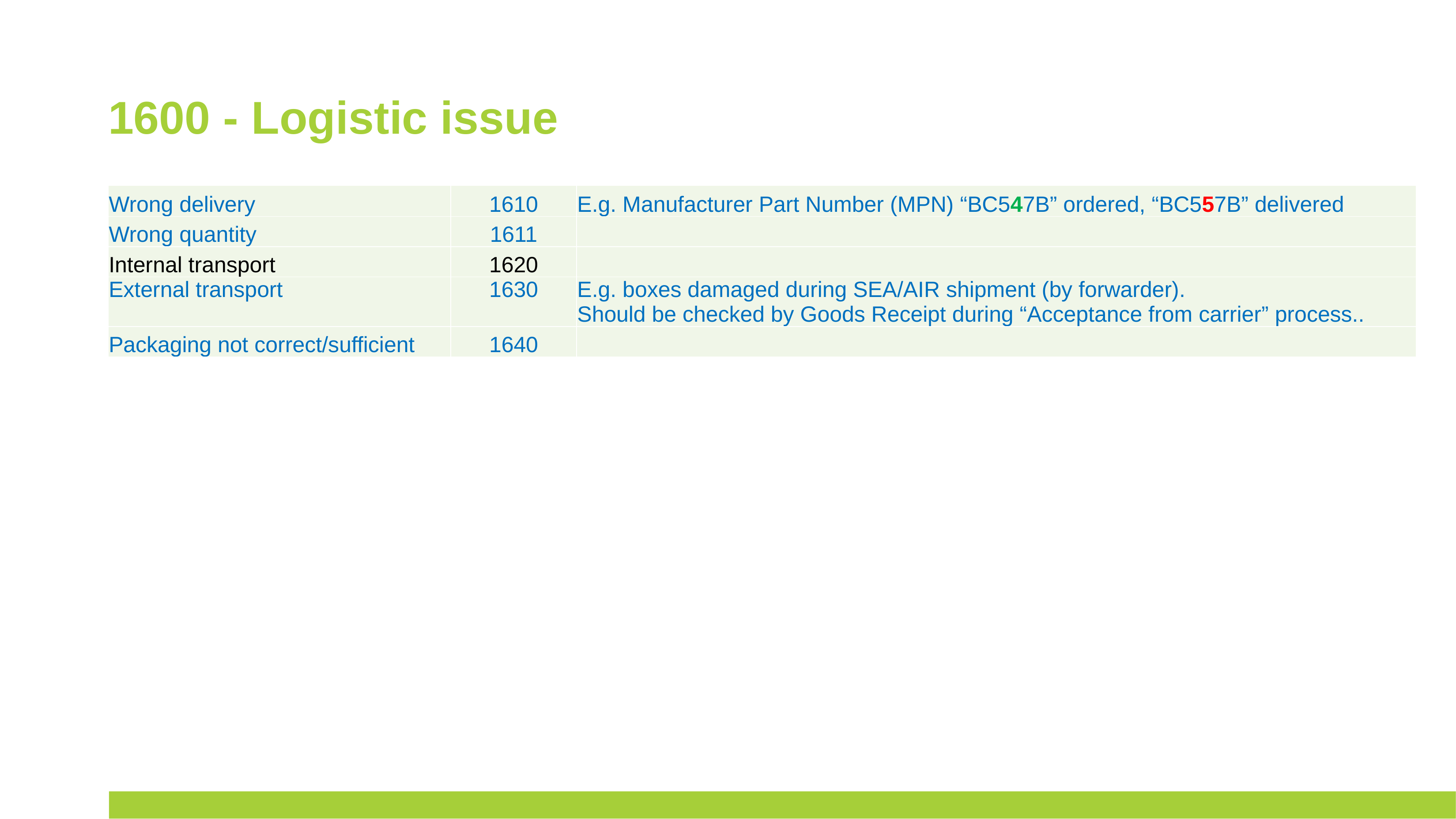

# 1600 - Logistic issue
| Wrong delivery | 1610 | E.g. Manufacturer Part Number (MPN) “BC547B” ordered, “BC557B” delivered |
| --- | --- | --- |
| Wrong quantity | 1611 |  |
| Internal transport | 1620 |  |
| External transport | 1630 | E.g. boxes damaged during SEA/AIR shipment (by forwarder). Should be checked by Goods Receipt during “Acceptance from carrier” process.. |
| Packaging not correct/sufficient | 1640 |  |